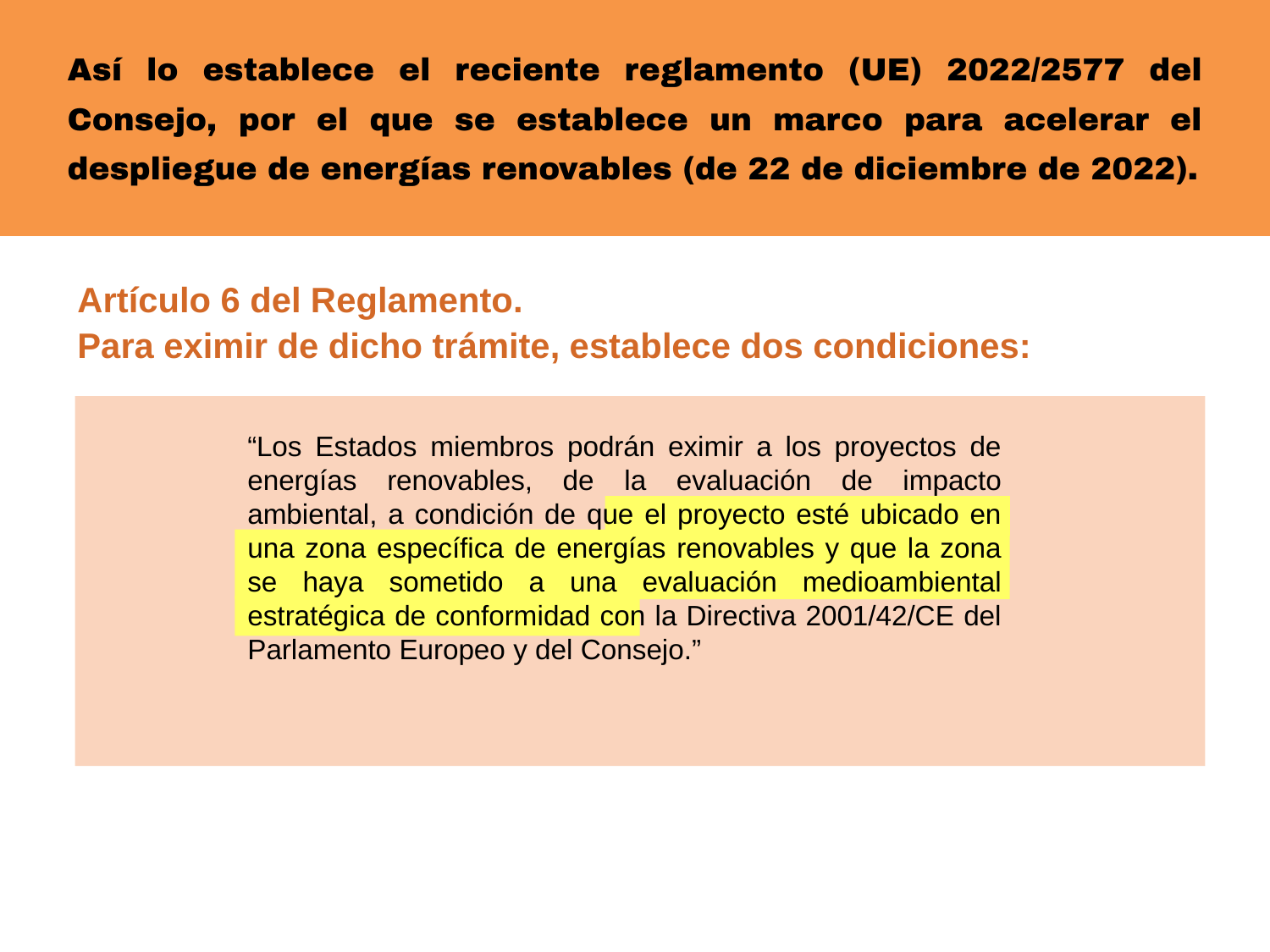

Así lo establece el reciente reglamento (UE) 2022/2577 del Consejo, por el que se establece un marco para acelerar el despliegue de energías renovables (de 22 de diciembre de 2022).

Artículo 6 del Reglamento.
Para eximir de dicho trámite, establece dos condiciones:

“Los Estados miembros podrán eximir a los proyectos de energías renovables, de la evaluación de impacto ambiental, a condición de que el proyecto esté ubicado en una zona específica de energías renovables y que la zona se haya sometido a una evaluación medioambiental estratégica de conformidad con la Directiva 2001/42/CE del Parlamento Europeo y del Consejo.”